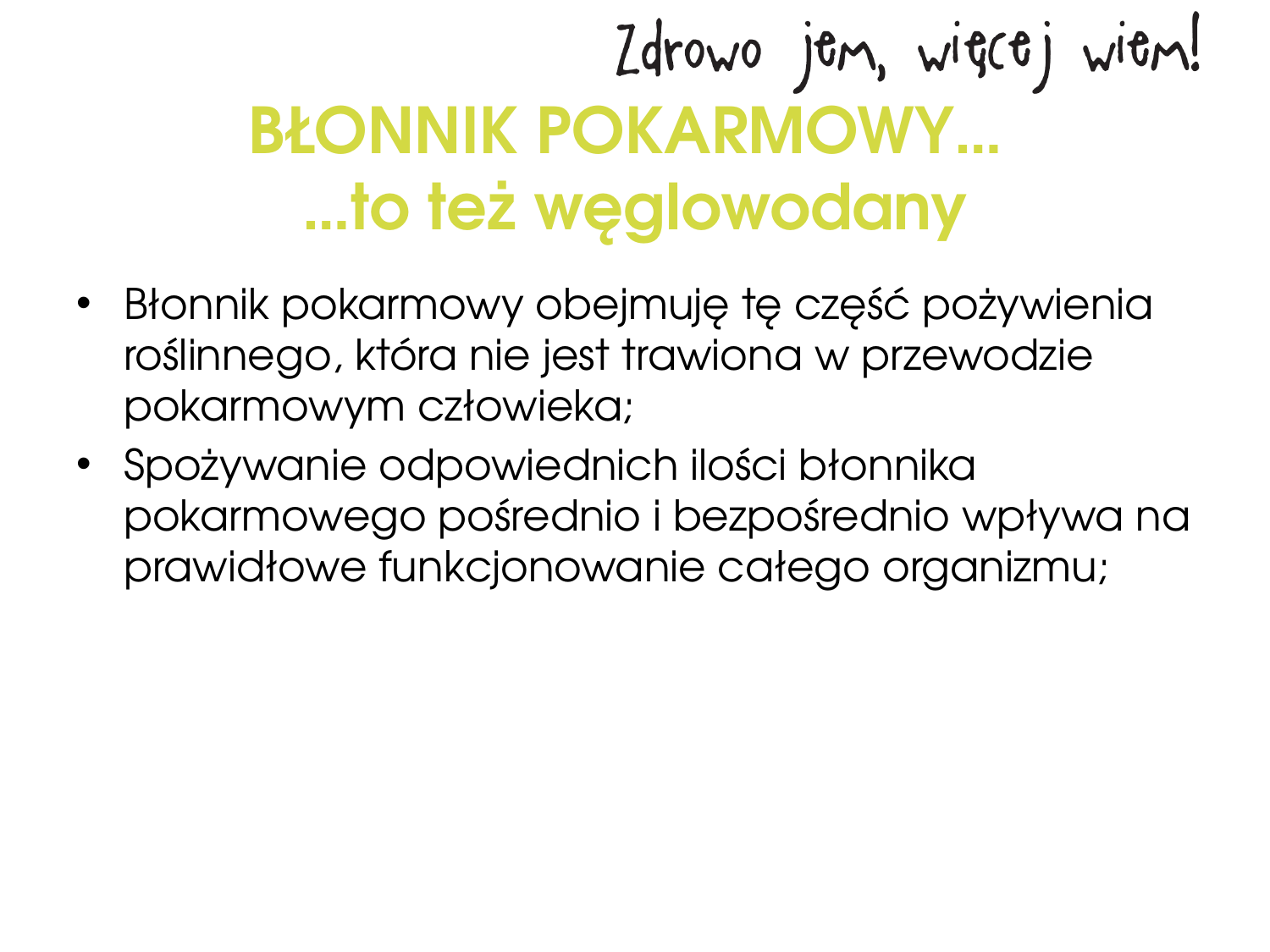

# BŁONNIK POKARMOWY… …to też węglowodany
Błonnik pokarmowy obejmuję tę część pożywienia roślinnego, która nie jest trawiona w przewodzie pokarmowym człowieka;
Spożywanie odpowiednich ilości błonnika pokarmowego pośrednio i bezpośrednio wpływa na prawidłowe funkcjonowanie całego organizmu;